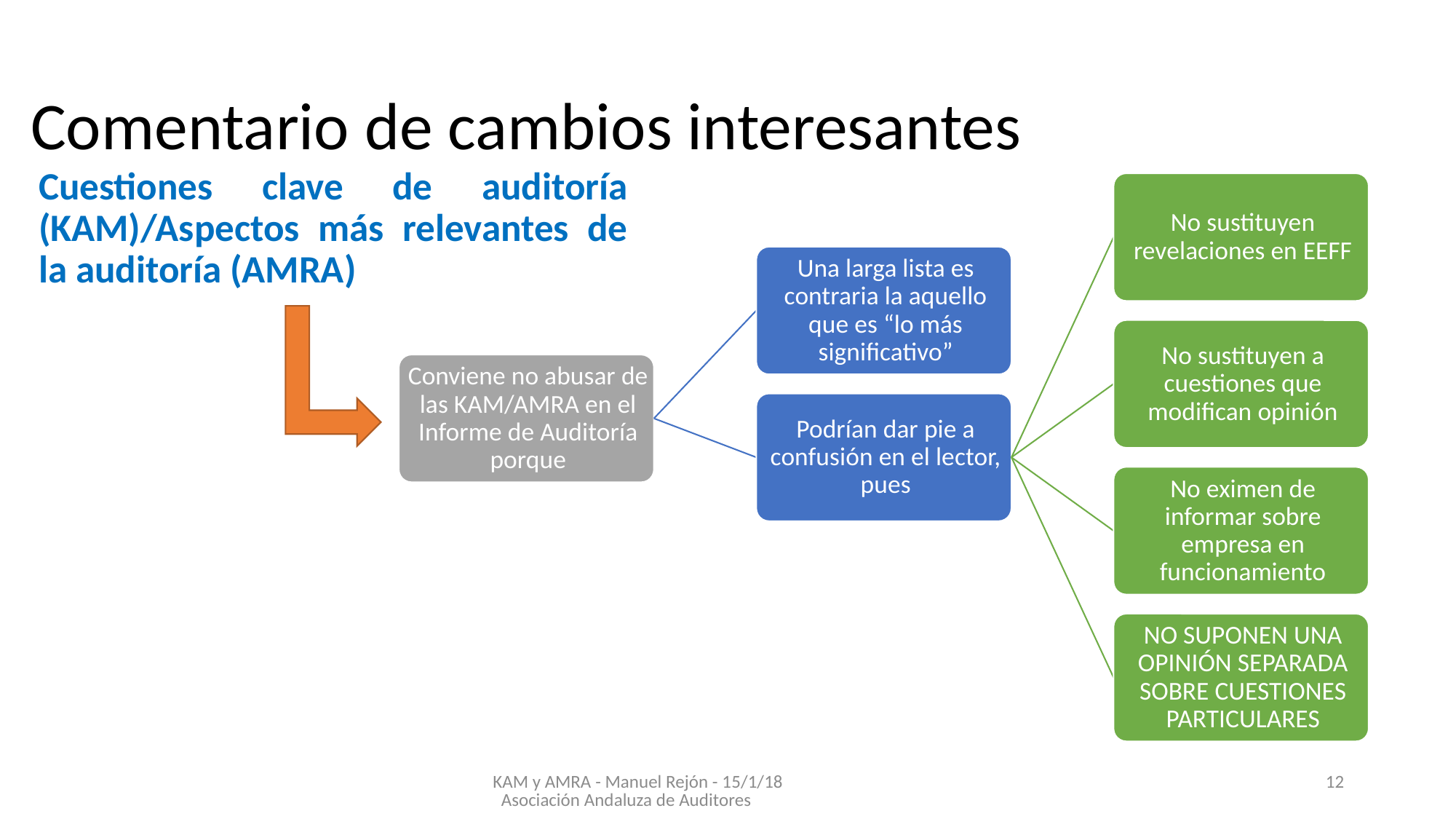

# Comentario de cambios interesantes
Conviene no abusar de las KAM/AMRA en el Informe de Auditoría porque

Una larga lista es contraria la aquello que es “lo más significativo”

Podrían dar pie a confusión en el lector, pues

No sustituyen revelaciones en EEFF

No sustituyen a cuestiones que modifican opinión

No eximen de informar sobre empresa en funcionamiento

NO SUPONEN UNA OPINIÓN SEPARADA SOBRE CUESTIONES PARTICULARES
Cuestiones clave de auditoría (KAM)/Aspectos más relevantes de la auditoría (AMRA)

KAM y AMRA - Manuel Rejón - 15/1/18                                            Asociación Andaluza de Auditores
12